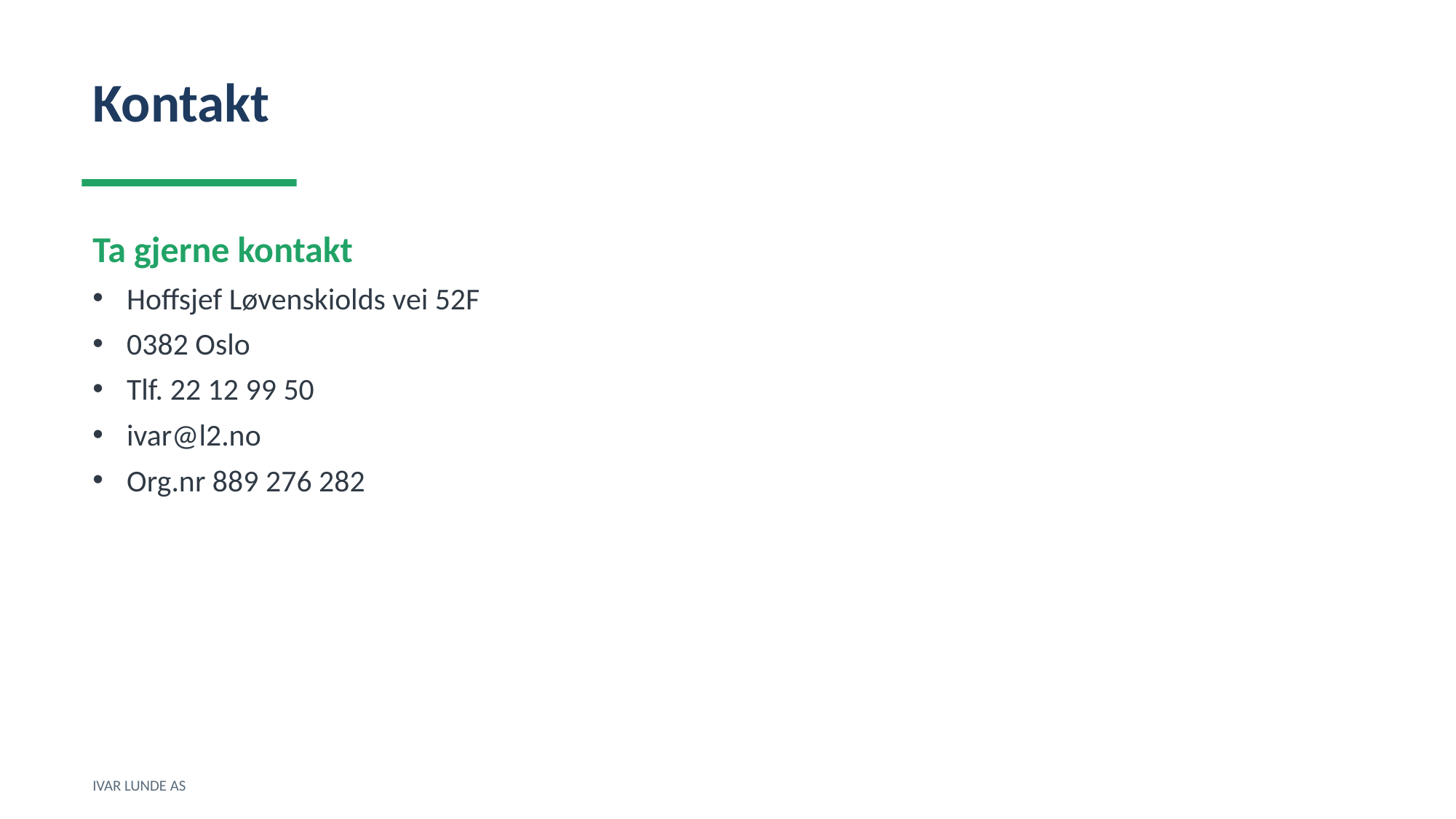

Kontakt

Ta gjerne kontakt
Hoffsjef Løvenskiolds vei 52F
0382 Oslo
Tlf. 22 12 99 50
ivar@l2.no
Org.nr 889 276 282
IVAR LUNDE AS